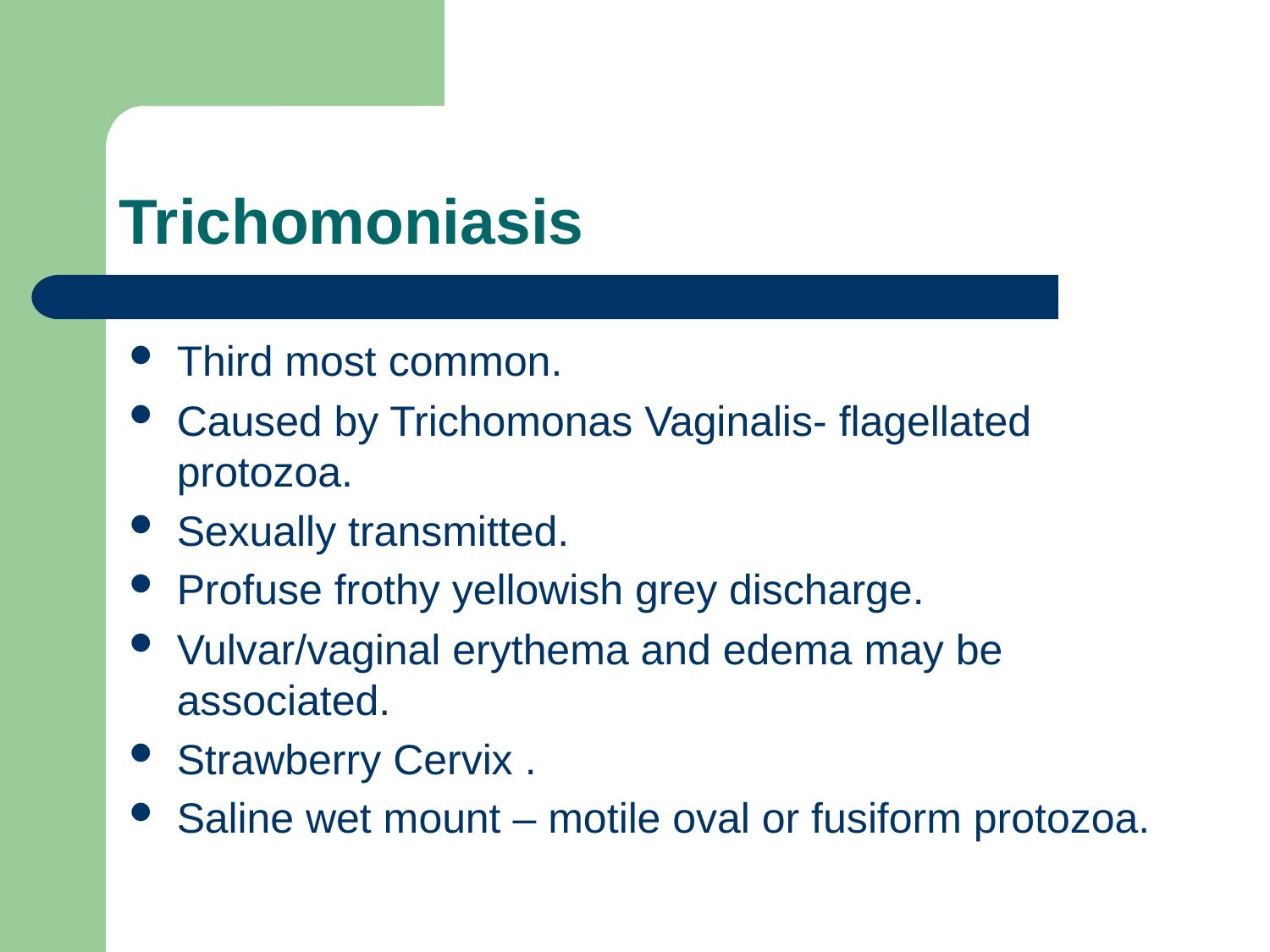

# Trichomoniasis
Third most common.
Caused by Trichomonas Vaginalis- flagellated protozoa.
Sexually transmitted.
Profuse frothy yellowish grey discharge.
Vulvar/vaginal erythema and edema may be associated.
Strawberry Cervix .
Saline wet mount – motile oval or fusiform protozoa.